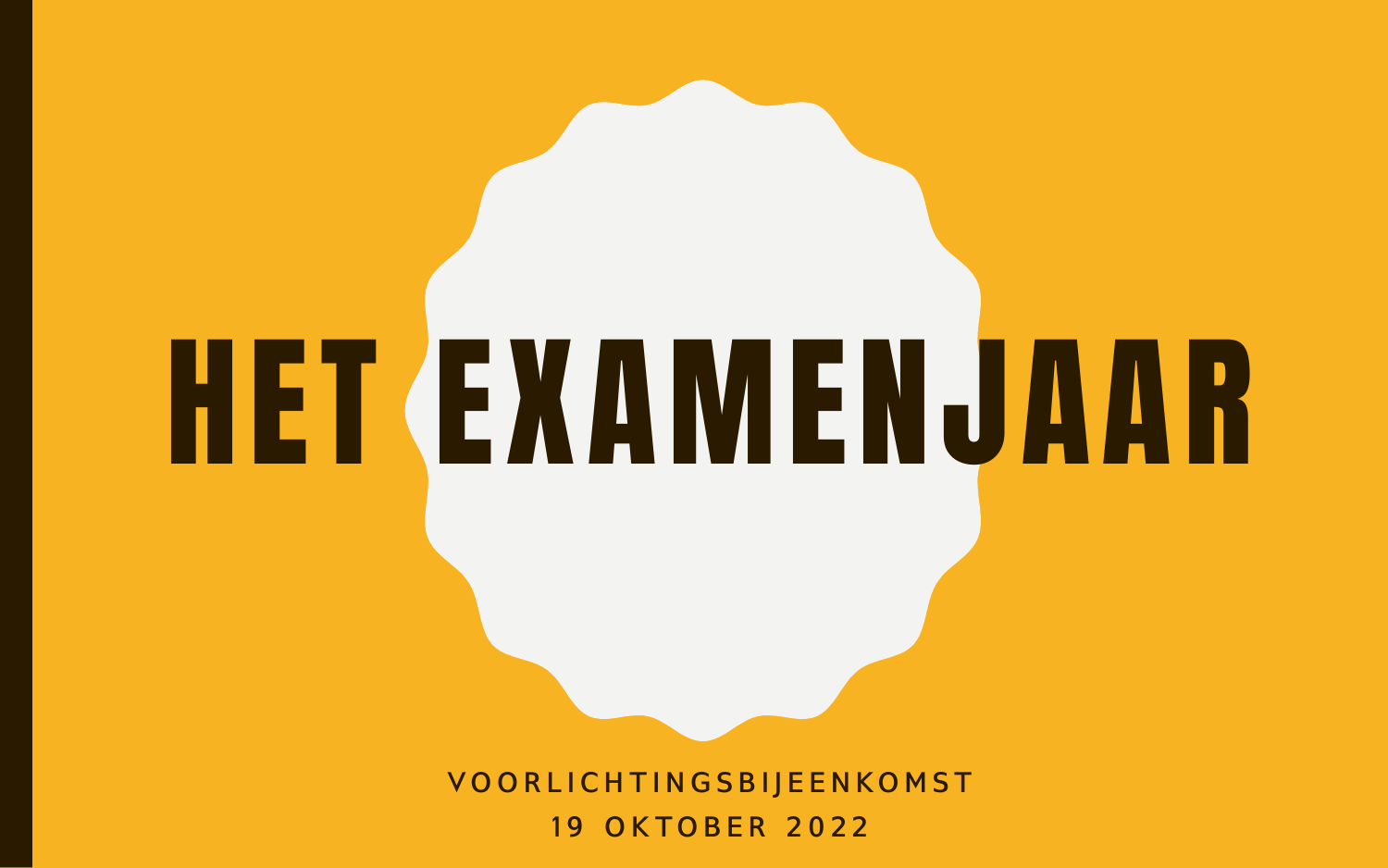

# Het Examenjaar
Voorlichtingsbijeenkomst
19 oktober 2022